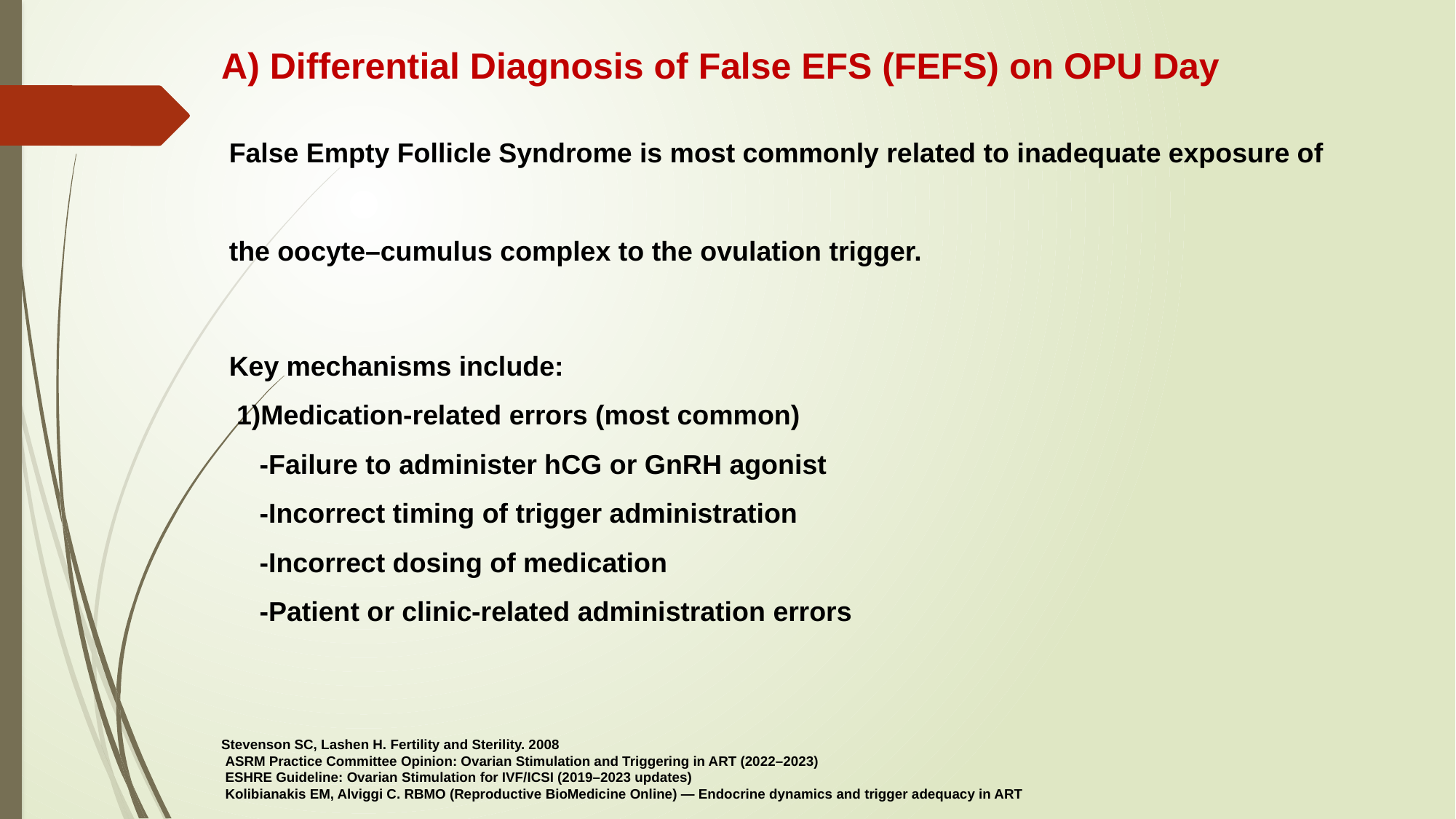

A) Differential Diagnosis of False EFS (FEFS) on OPU Day

 False Empty Follicle Syndrome is most commonly related to inadequate exposure of
 the oocyte–cumulus complex to the ovulation trigger.

 Key mechanisms include:
  1)Medication-related errors (most common)
     -Failure to administer hCG or GnRH agonist
     -Incorrect timing of trigger administration
     -Incorrect dosing of medication
     -Patient or clinic-related administration errors

Stevenson SC, Lashen H. Fertility and Sterility. 2008
 ASRM Practice Committee Opinion: Ovarian Stimulation and Triggering in ART (2022–2023)
 ESHRE Guideline: Ovarian Stimulation for IVF/ICSI (2019–2023 updates)
 Kolibianakis EM, Alviggi C. RBMO (Reproductive BioMedicine Online) — Endocrine dynamics and trigger adequacy in ART